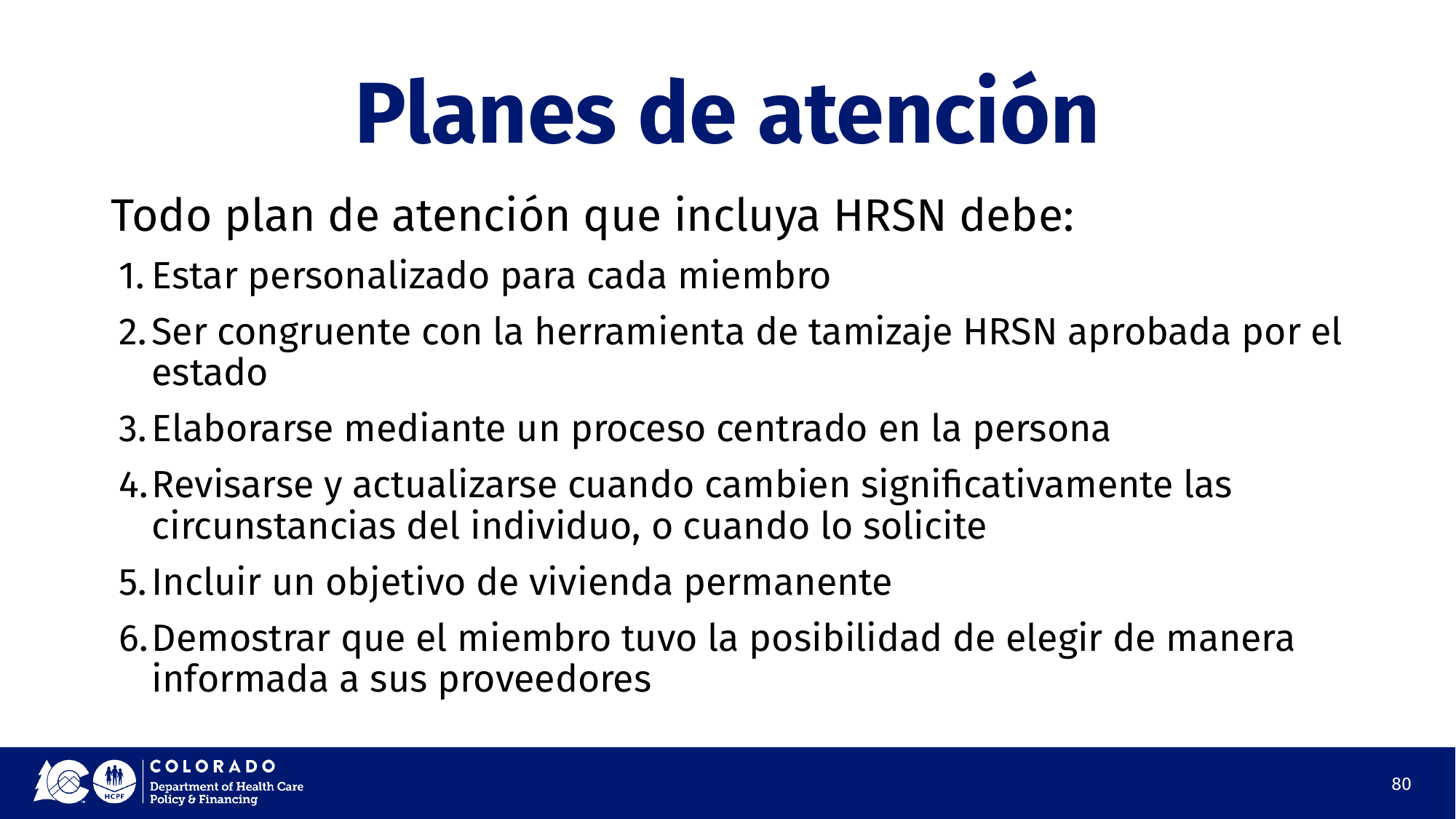

# Planes de atención
Todo plan de atención que incluya HRSN debe:
Estar personalizado para cada miembro
Ser congruente con la herramienta de tamizaje HRSN aprobada por el estado
Elaborarse mediante un proceso centrado en la persona
Revisarse y actualizarse cuando cambien significativamente las circunstancias del individuo, o cuando lo solicite
Incluir un objetivo de vivienda permanente
Demostrar que el miembro tuvo la posibilidad de elegir de manera informada a sus proveedores
80